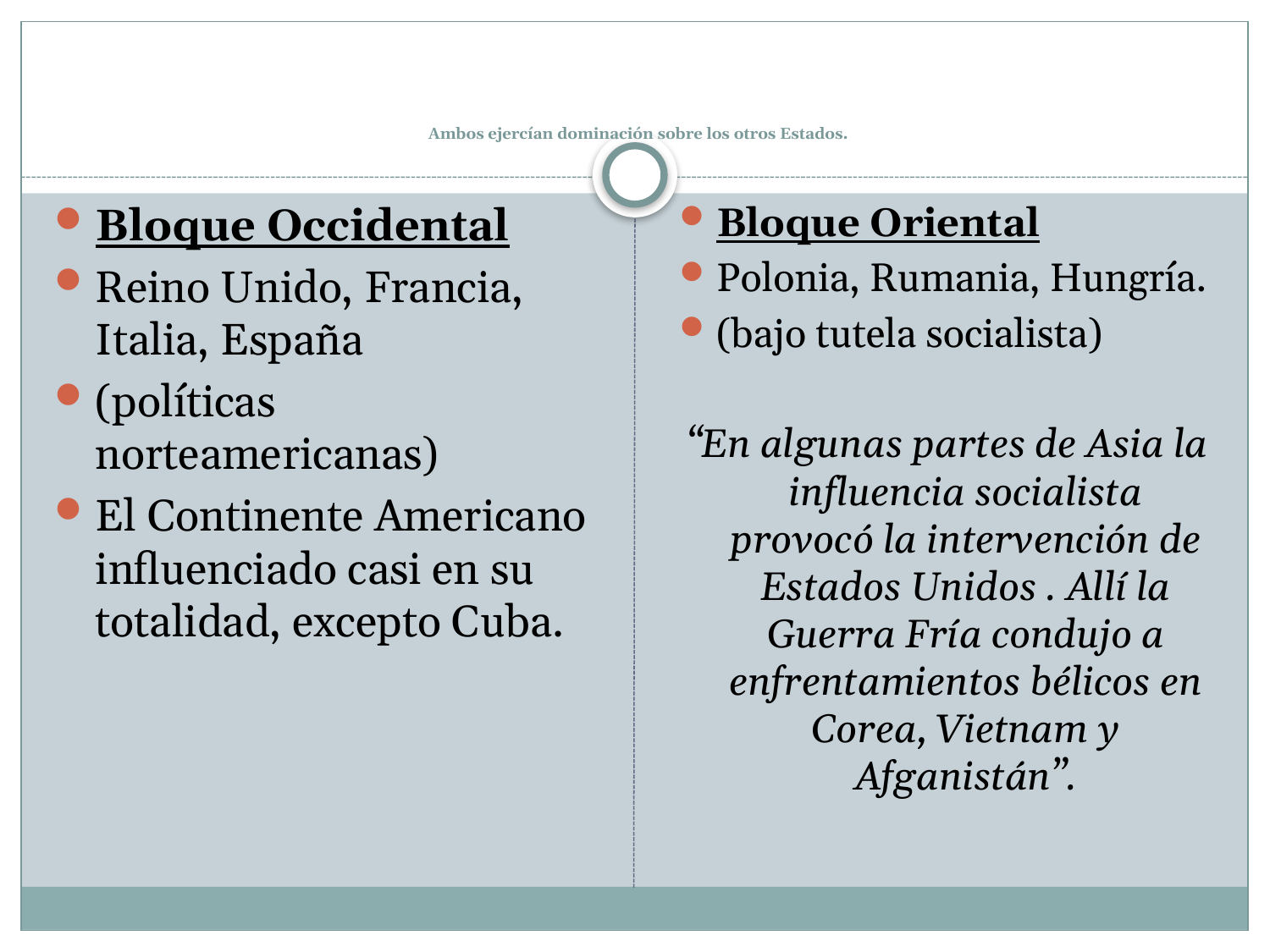

# Ambos ejercían dominación sobre los otros Estados.
Bloque Occidental
Reino Unido, Francia, Italia, España
(políticas norteamericanas)
El Continente Americano influenciado casi en su totalidad, excepto Cuba.

Bloque Oriental
Polonia, Rumania, Hungría.
(bajo tutela socialista)

“En algunas partes de Asia la influencia socialista provocó la intervención de Estados Unidos . Allí la Guerra Fría condujo a enfrentamientos bélicos en Corea, Vietnam y Afganistán”.